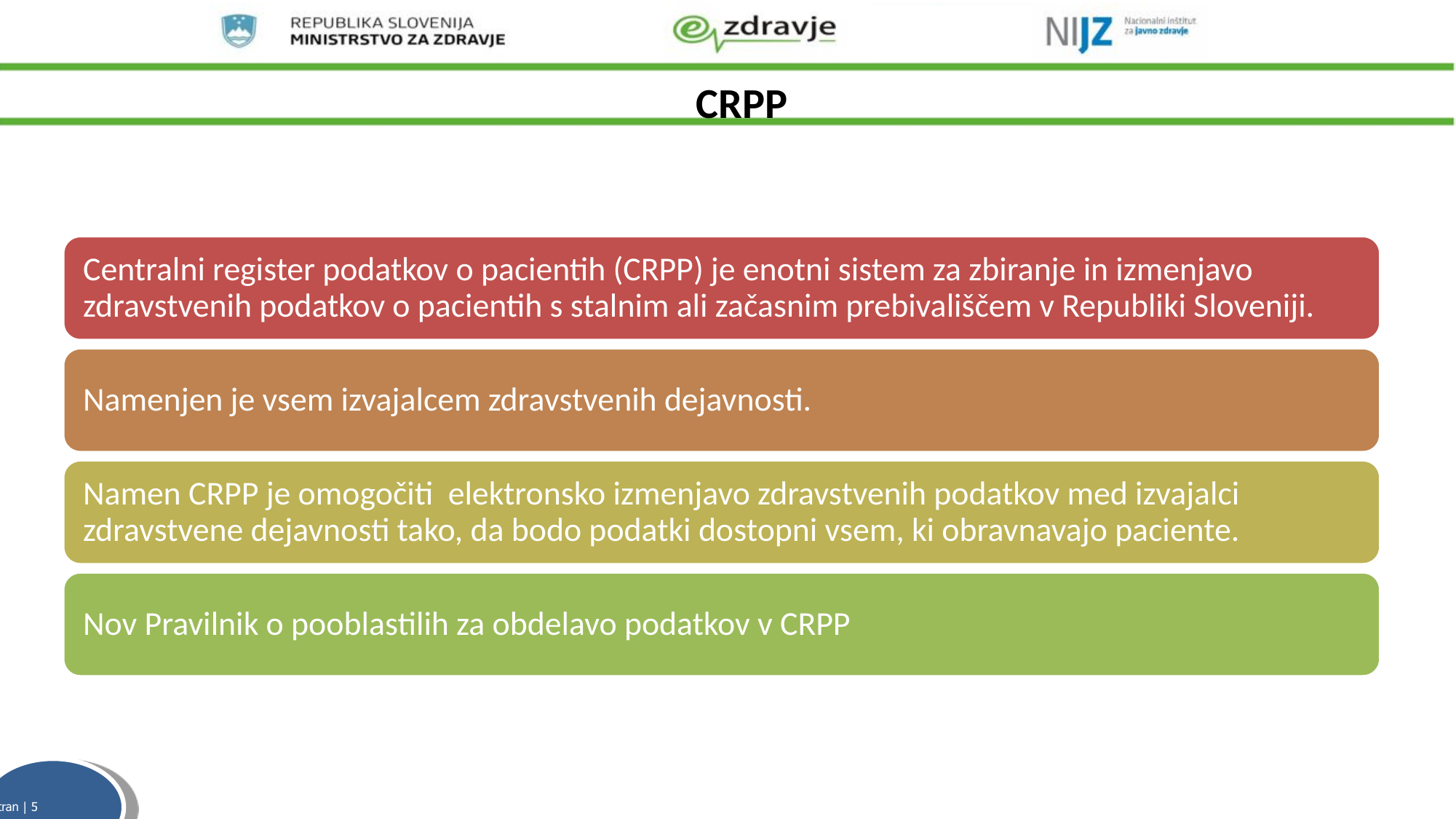

# CRPP
Centralni register podatkov o pacientih (CRPP) je enotni sistem za zbiranje in izmenjavo zdravstvenih podatkov o pacientih s stalnim ali začasnim prebivališčem v Republiki Sloveniji.
Namenjen je vsem izvajalcem zdravstvenih dejavnosti.
Namen CRPP je omogočiti  elektronsko izmenjavo zdravstvenih podatkov med izvajalci zdravstvene dejavnosti tako, da bodo podatki dostopni vsem, ki obravnavajo paciente.
Nov Pravilnik o pooblastilih za obdelavo podatkov v CRPP